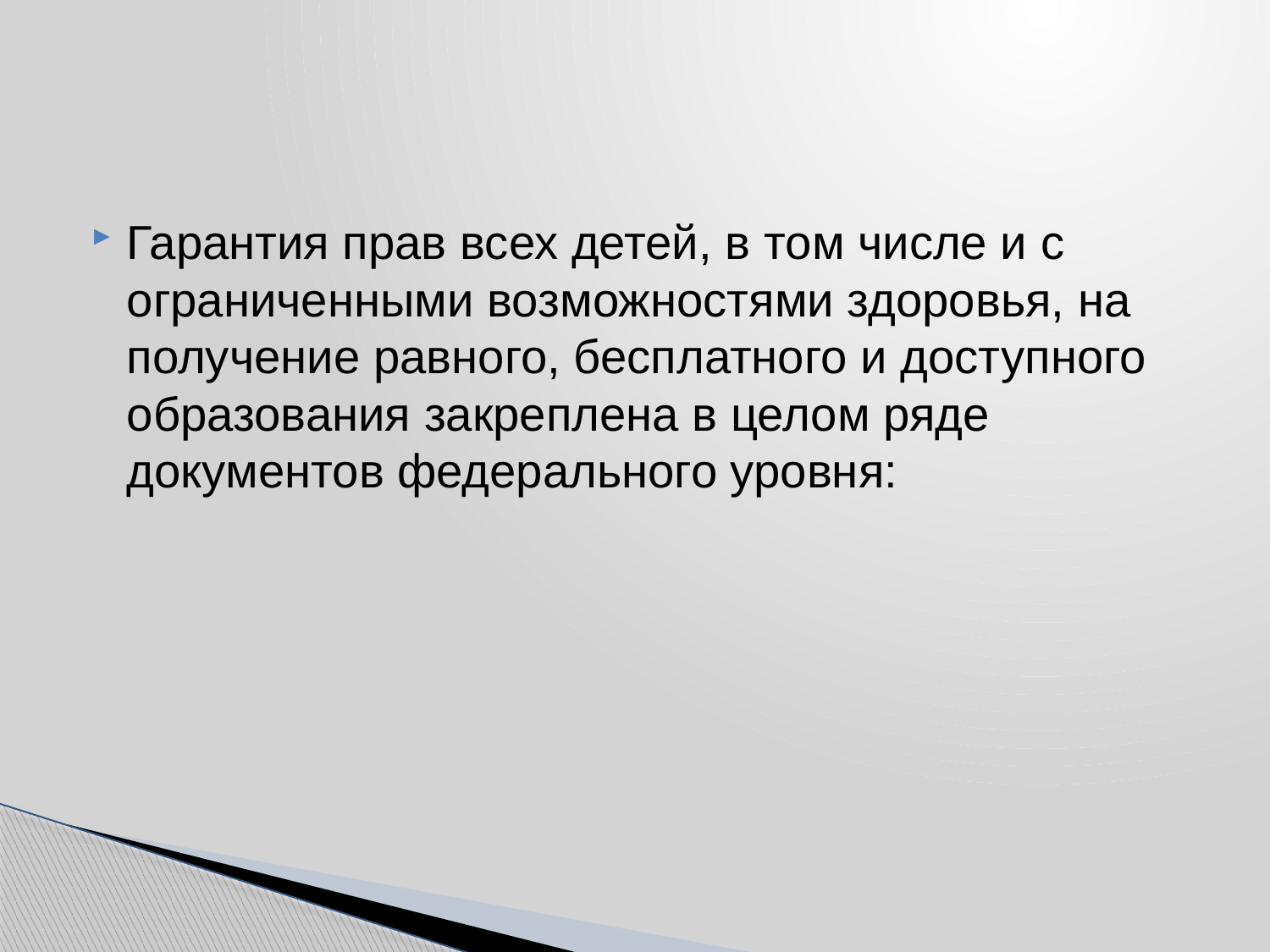

Гарантия прав всех детей, в том числе и с ограниченными возможностями здоровья, на получение равного, бесплатного и доступного образования закреплена в целом ряде документов федерального уровня: